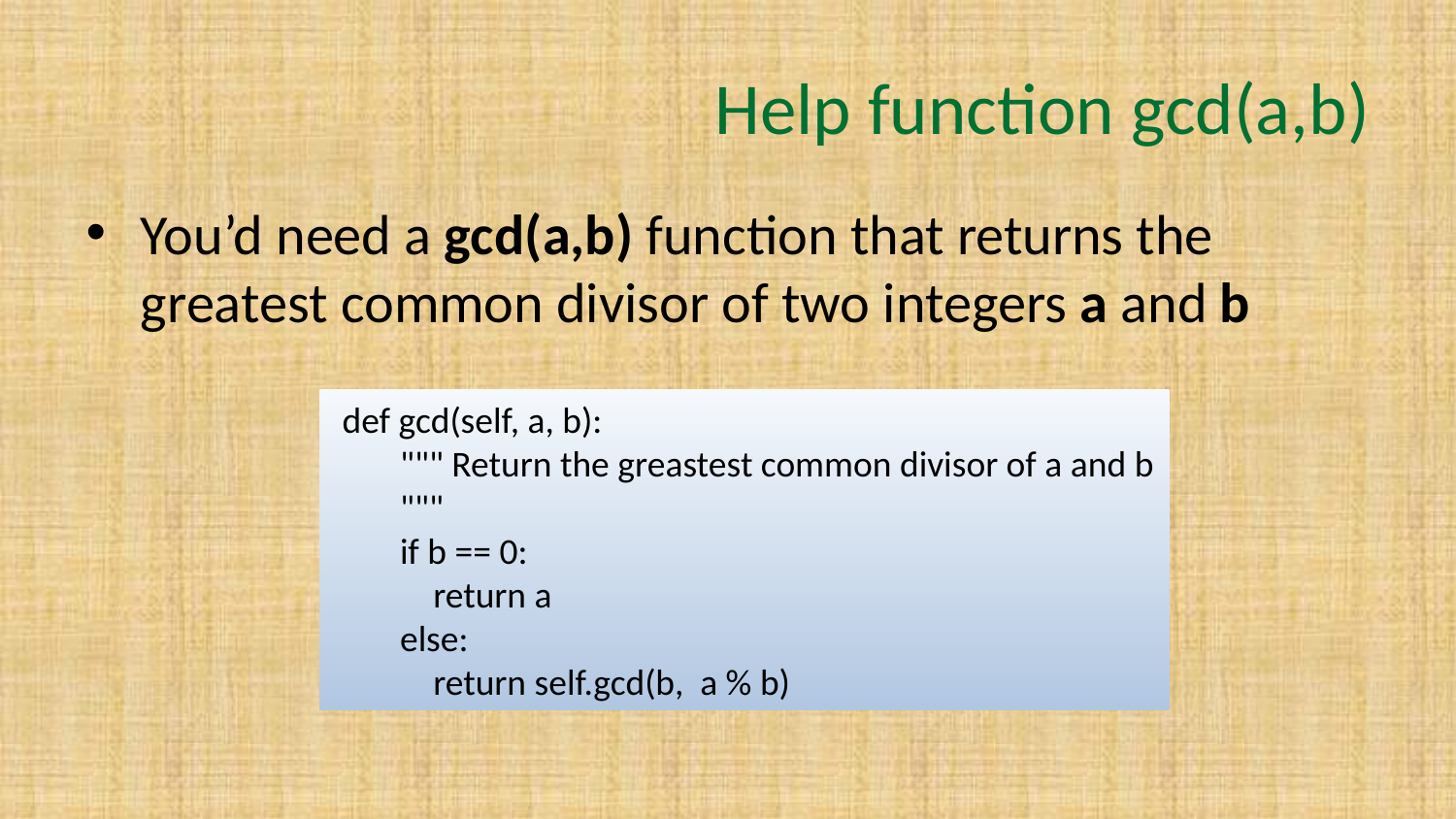

# Help function gcd(a,b)
You’d need a gcd(a,b) function that returns the greatest common divisor of two integers a and b
 def gcd(self, a, b):
        """ Return the greastest common divisor of a and b
        """
        if b == 0:
            return a
        else:
            return self.gcd(b,  a % b)